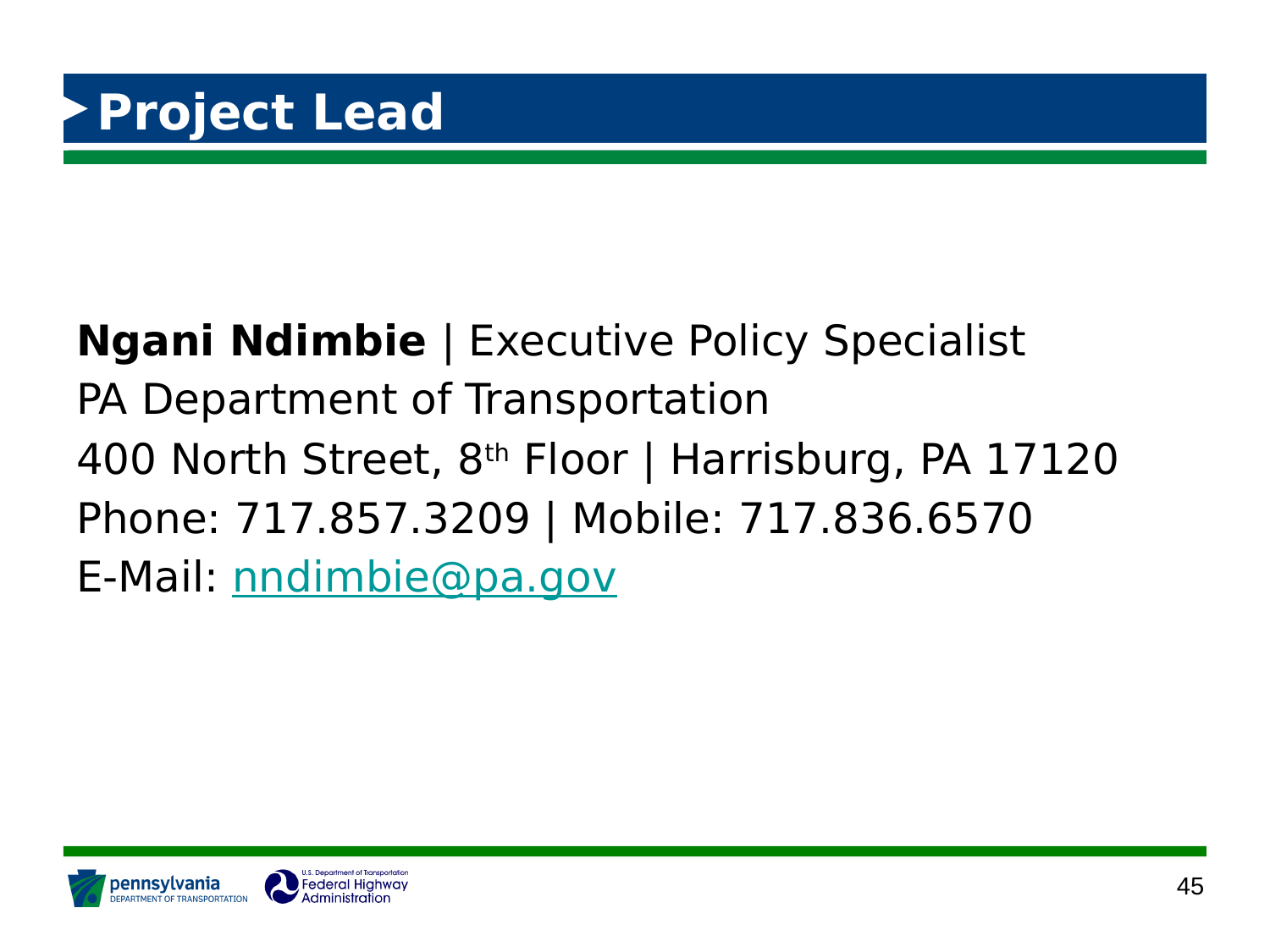

# Project Lead
Ngani Ndimbie | Executive Policy Specialist
PA Department of Transportation
400 North Street, 8th Floor | Harrisburg, PA 17120
Phone: 717.857.3209 | Mobile: 717.836.6570
E-Mail: nndimbie@pa.gov

45